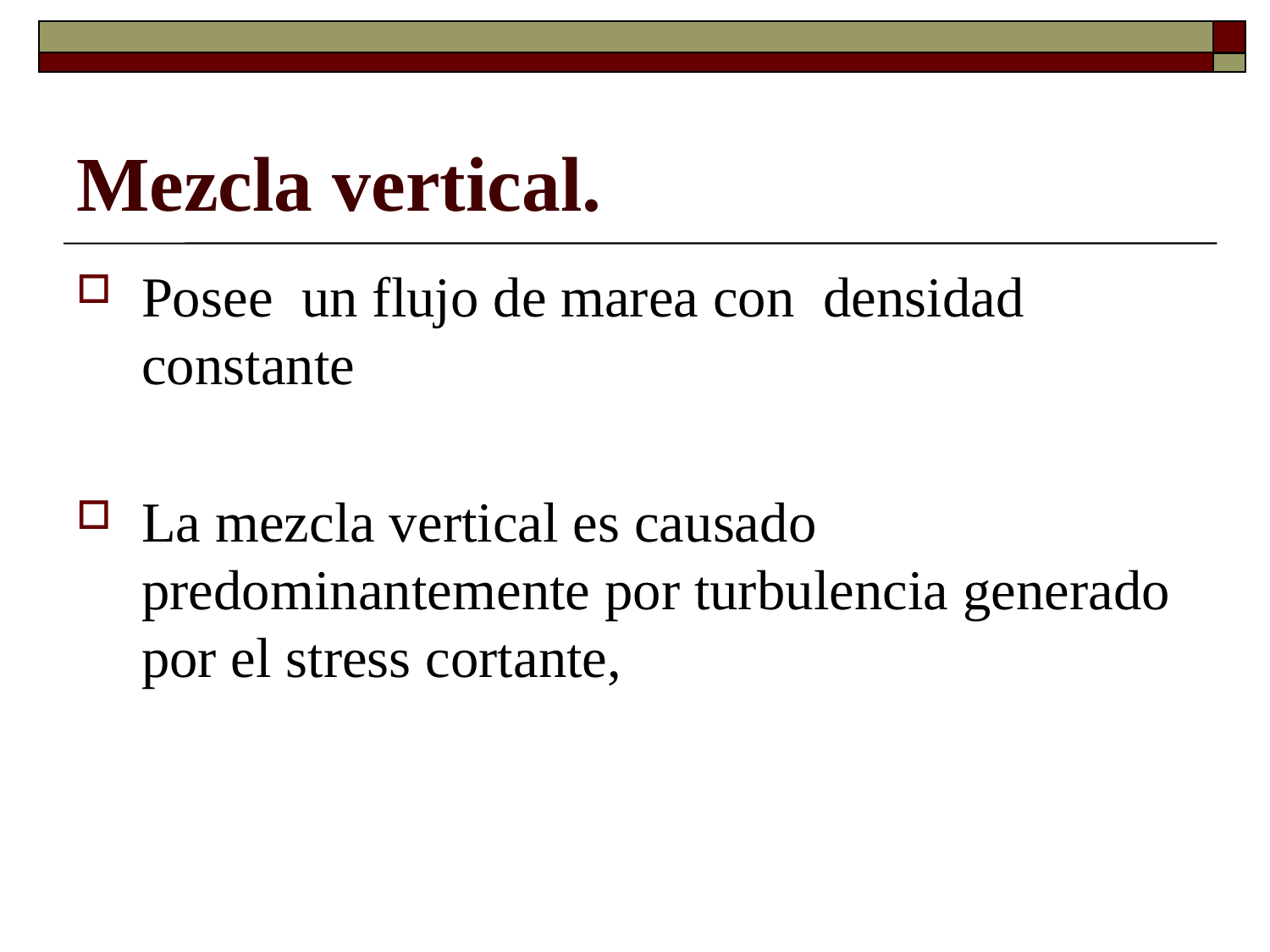

# Mezcla vertical.
Posee  un flujo de marea con  densidad constante

La mezcla vertical es causado  predominantemente por turbulencia generado por el stress cortante,